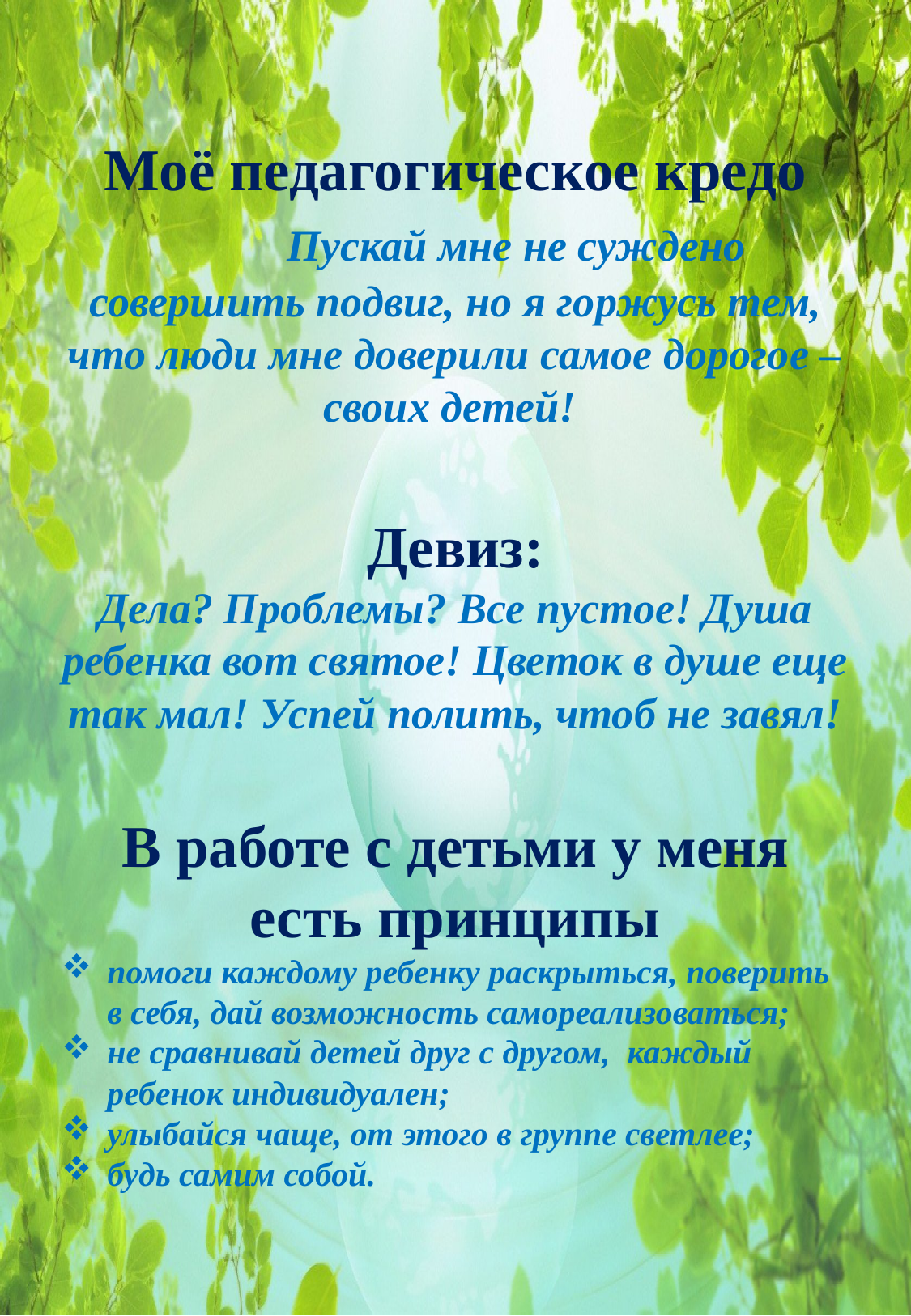

Моё педагогическое кредо
	Пускай мне не суждено совершить подвиг, но я горжусь тем, что люди мне доверили самое дорогое – своих детей!

Девиз:
Дела? Проблемы? Все пустое! Душа ребенка вот святое! Цветок в душе еще так мал! Успей полить, чтоб не завял!

В работе с детьми у меня
есть принципы
помоги каждому ребенку раскрыться, поверить в себя, дай возможность самореализоваться;
не сравнивай детей друг с другом,  каждый ребенок индивидуален;
улыбайся чаще, от этого в группе светлее;
будь самим собой.
#